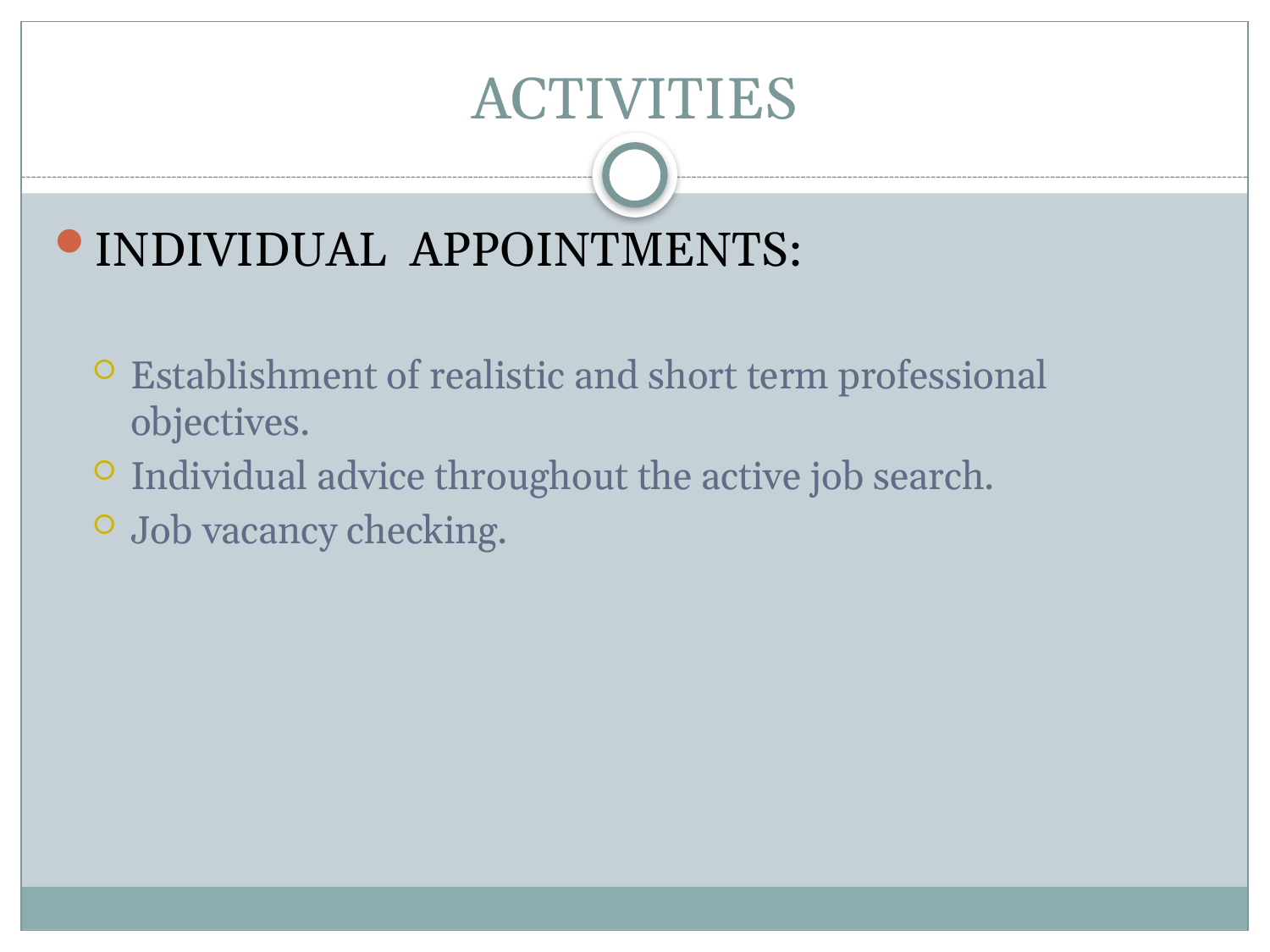

# ACTIVITIES
INDIVIDUAL  APPOINTMENTS:

Establishment of realistic and short term professional objectives.
Individual advice throughout the active job search.
Job vacancy checking.